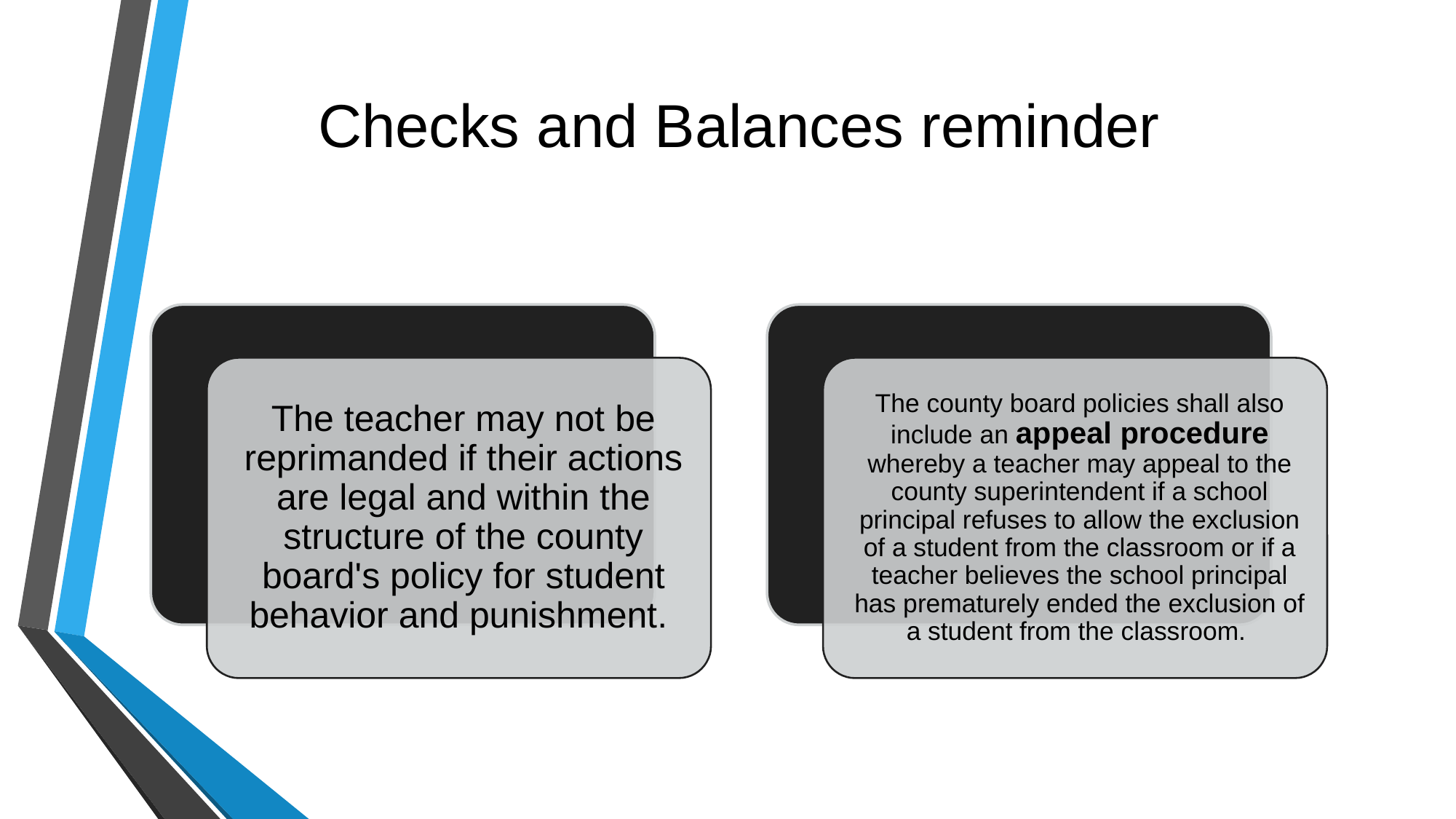

# Checks and Balances reminder
The teacher may not be reprimanded if their actions are legal and within the structure of the county board's policy for student behavior and punishment.
The county board policies shall also include an appeal procedure whereby a teacher may appeal to the county superintendent if a school principal refuses to allow the exclusion of a student from the classroom or if a teacher believes the school principal has prematurely ended the exclusion of a student from the classroom.